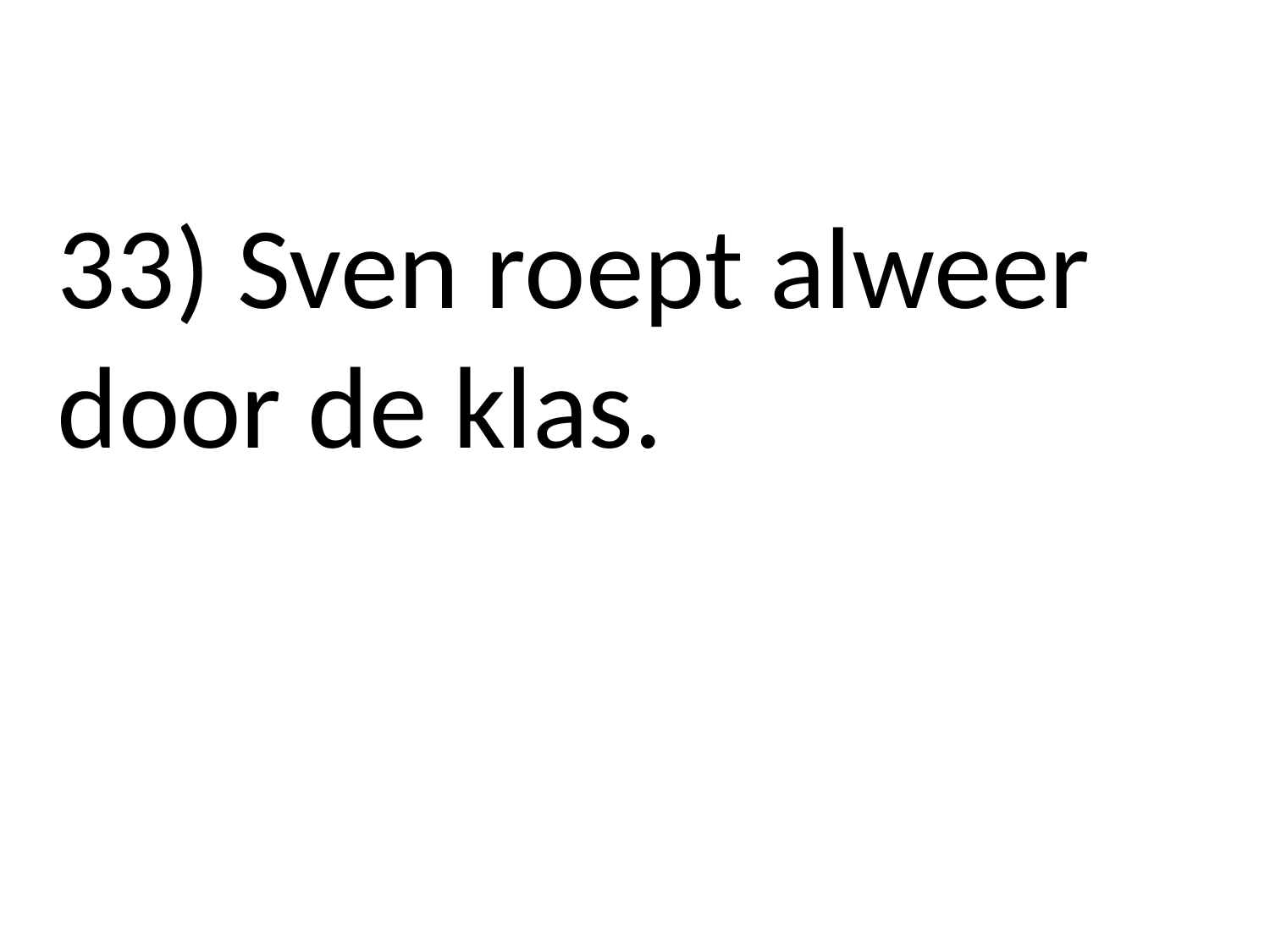

33) Sven roept alweer door de klas.